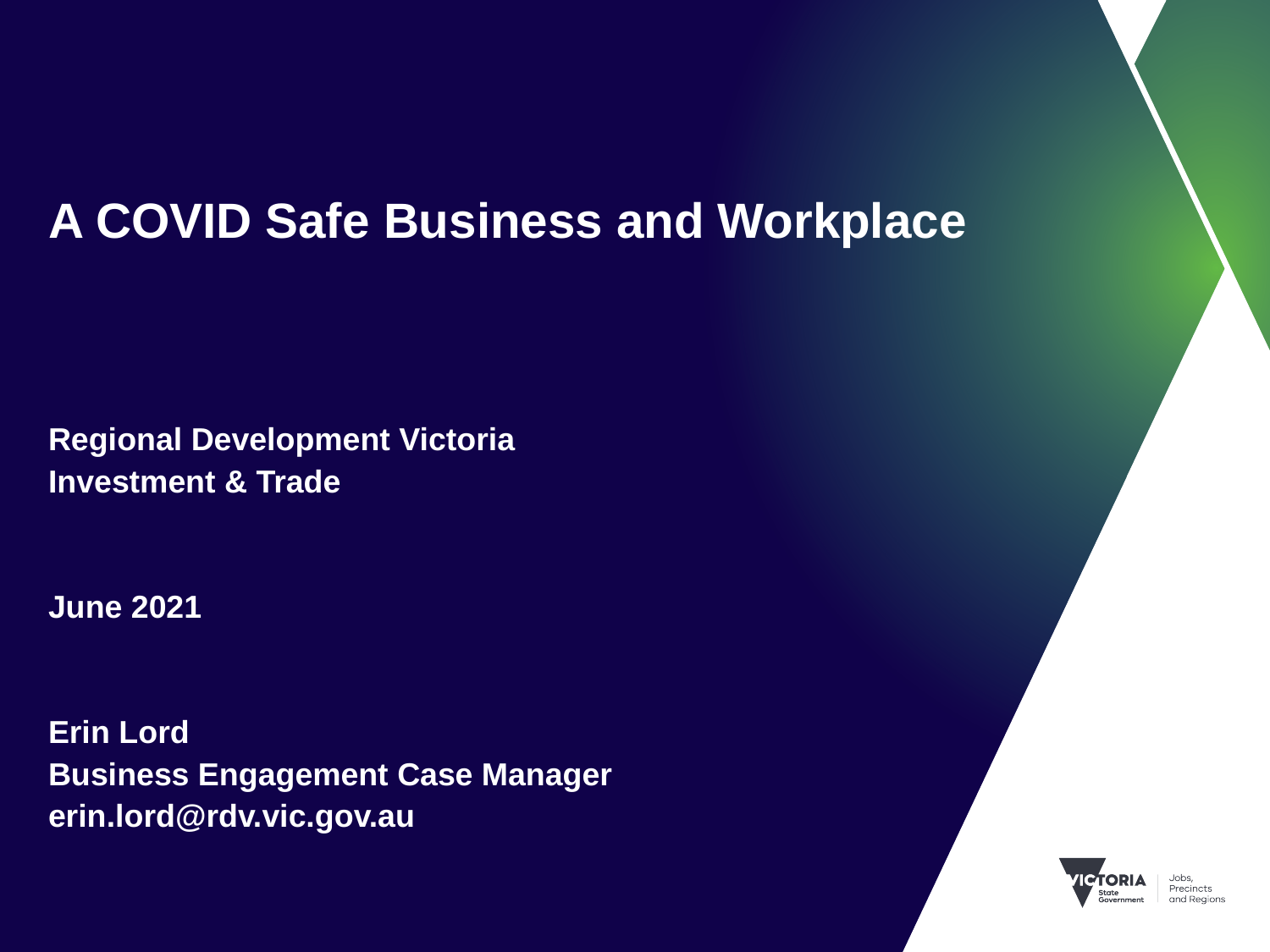

# A COVID Safe Business and Workplace Regional Development Victoria Investment & Trade June 2021 Erin Lord Business Engagement Case Manager erin.lord@rdv.vic.gov.au